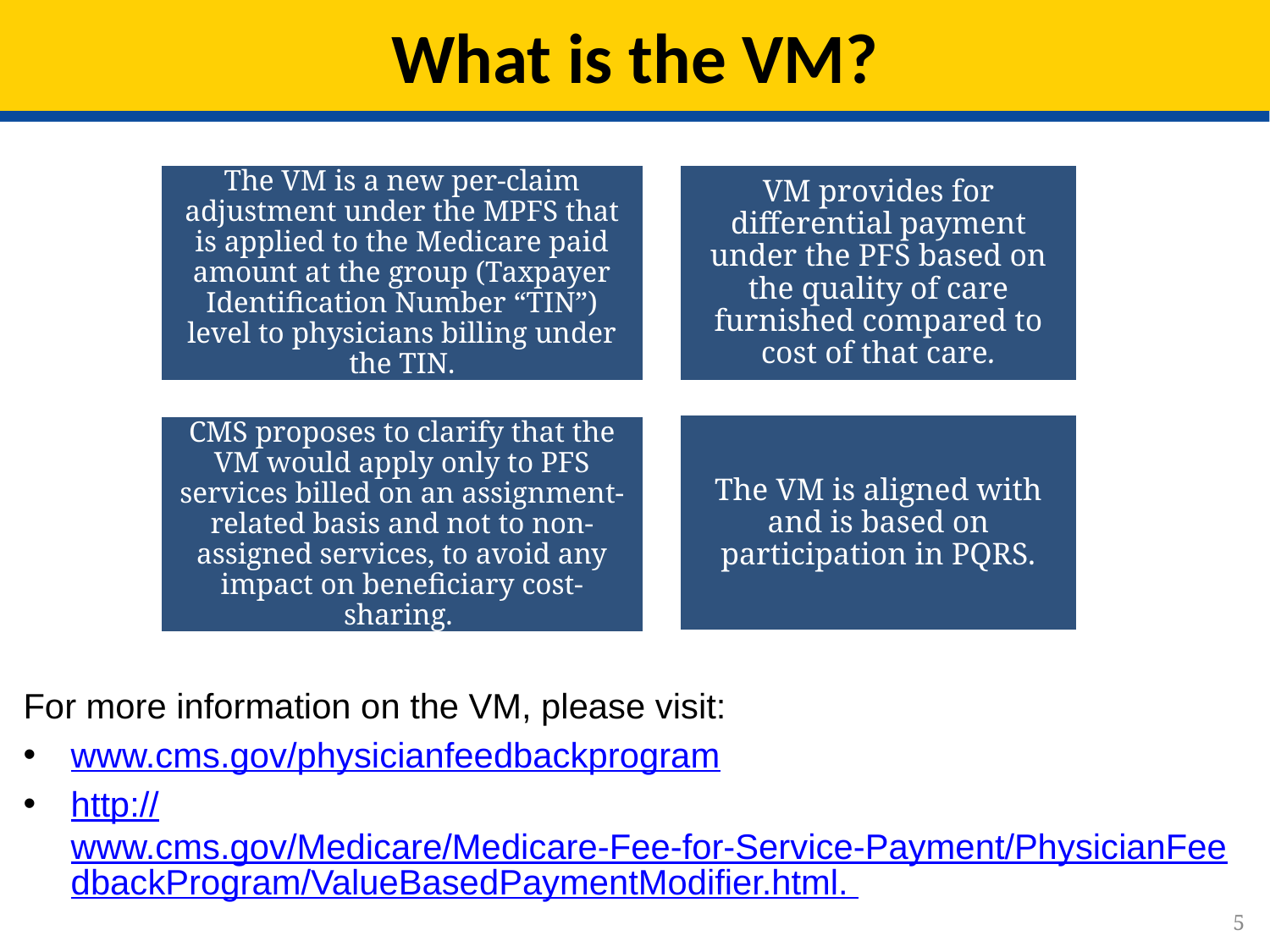

# What is the VM?
The VM is a new per-claim adjustment under the MPFS that is applied to the Medicare paid amount at the group (Taxpayer Identification Number “TIN”) level to physicians billing under the TIN.
VM provides for differential payment under the PFS based on the quality of care furnished compared to cost of that care.
The VM is aligned with and is based on participation in PQRS.
CMS proposes to clarify that the VM would apply only to PFS services billed on an assignment-related basis and not to non-assigned services, to avoid any impact on beneficiary cost-sharing.
For more information on the VM, please visit:
www.cms.gov/physicianfeedbackprogram
http://www.cms.gov/Medicare/Medicare-Fee-for-Service-Payment/PhysicianFeedbackProgram/ValueBasedPaymentModifier.html.
5